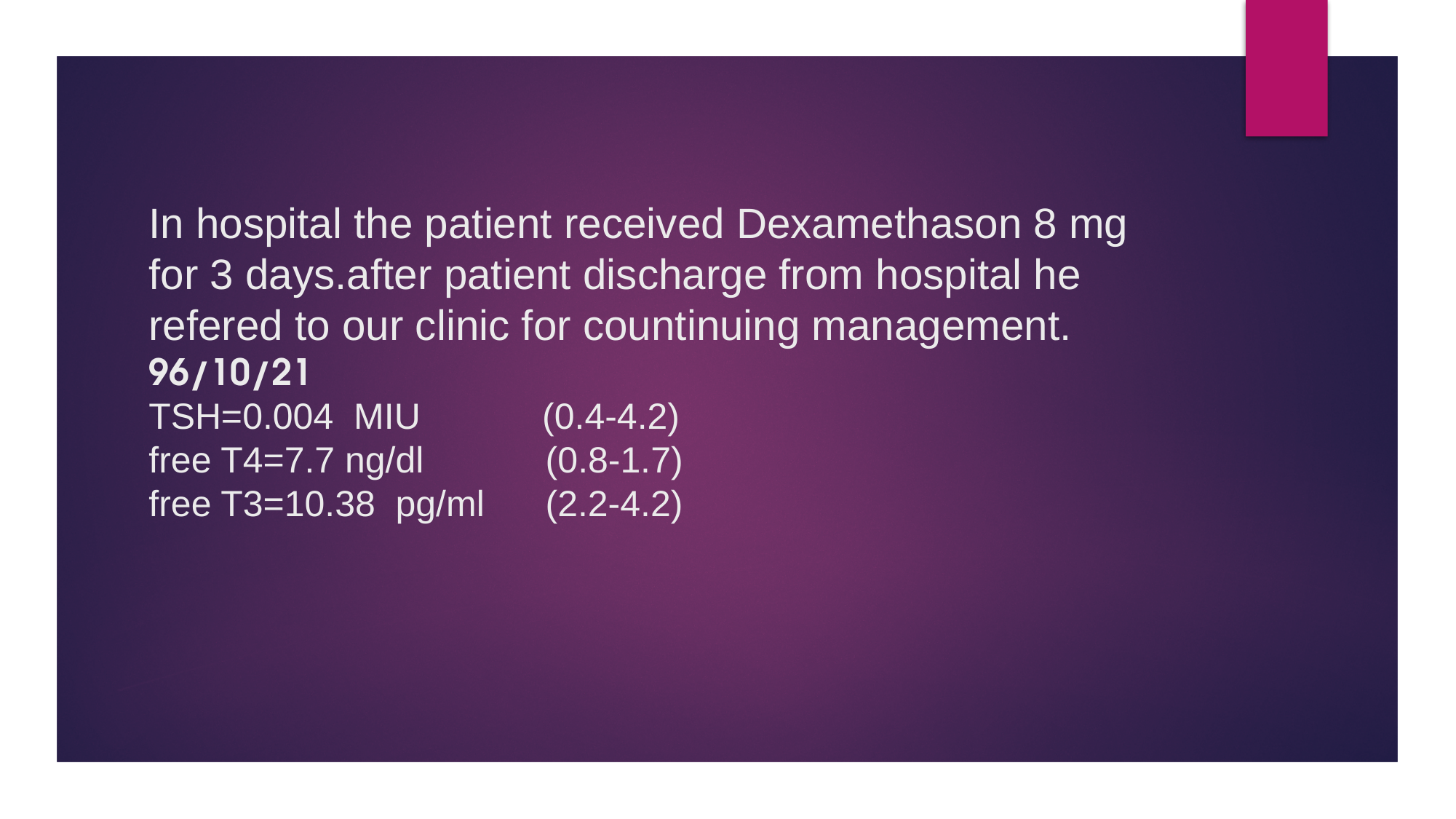

# In hospital the patient received Dexamethason 8 mg  for 3 days.after patient discharge from hospital he refered to our clinic for countinuing management. 96/10/21 TSH=0.004  MIU            (0.4-4.2) free T4=7.7 ng/dl            (0.8-1.7) free T3=10.38  pg/ml      (2.2-4.2)